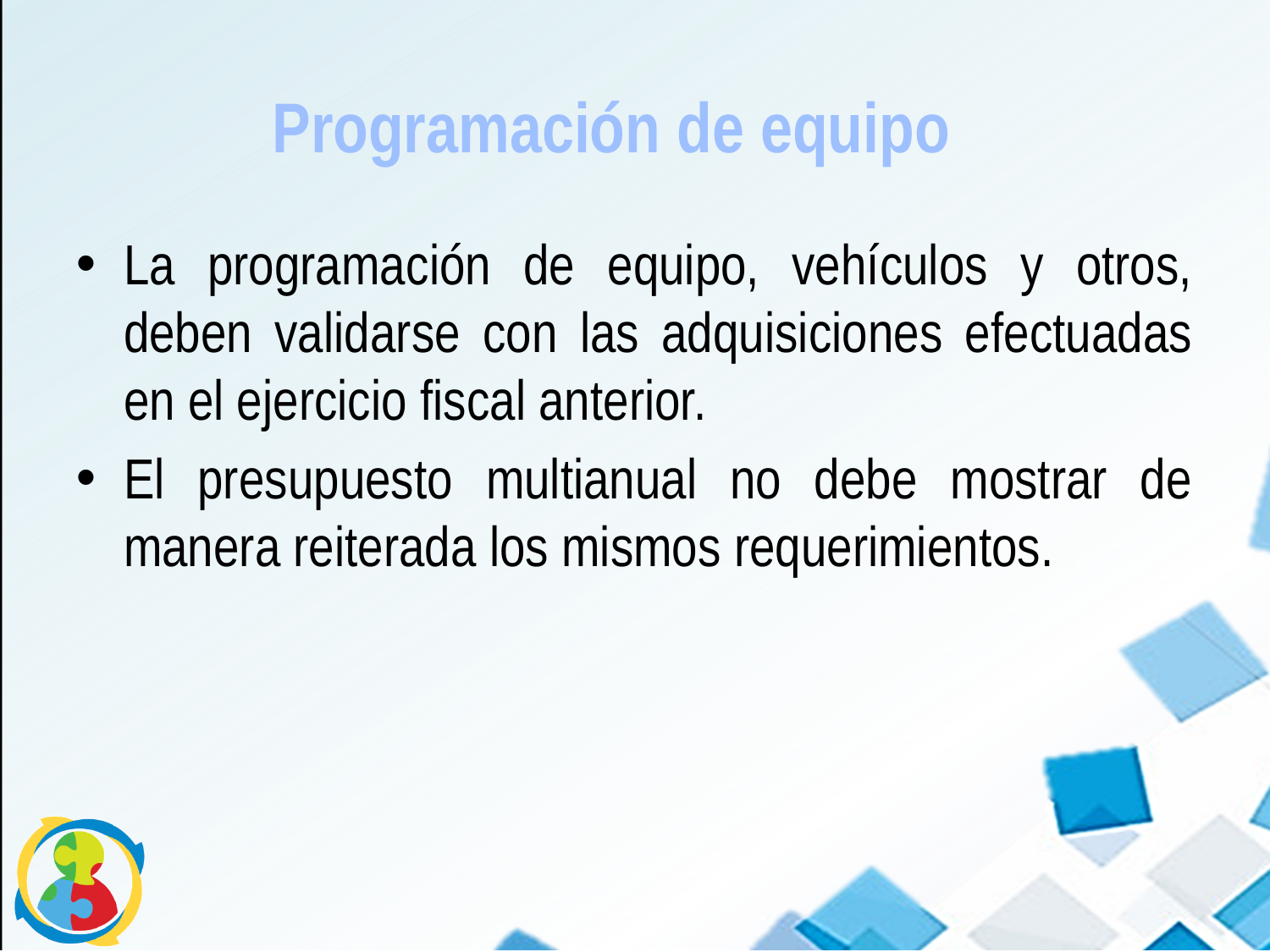

Programación de equipo
La programación de equipo, vehículos y otros, deben validarse con las adquisiciones efectuadas en el ejercicio fiscal anterior.
El presupuesto multianual no debe mostrar de manera reiterada los mismos requerimientos.